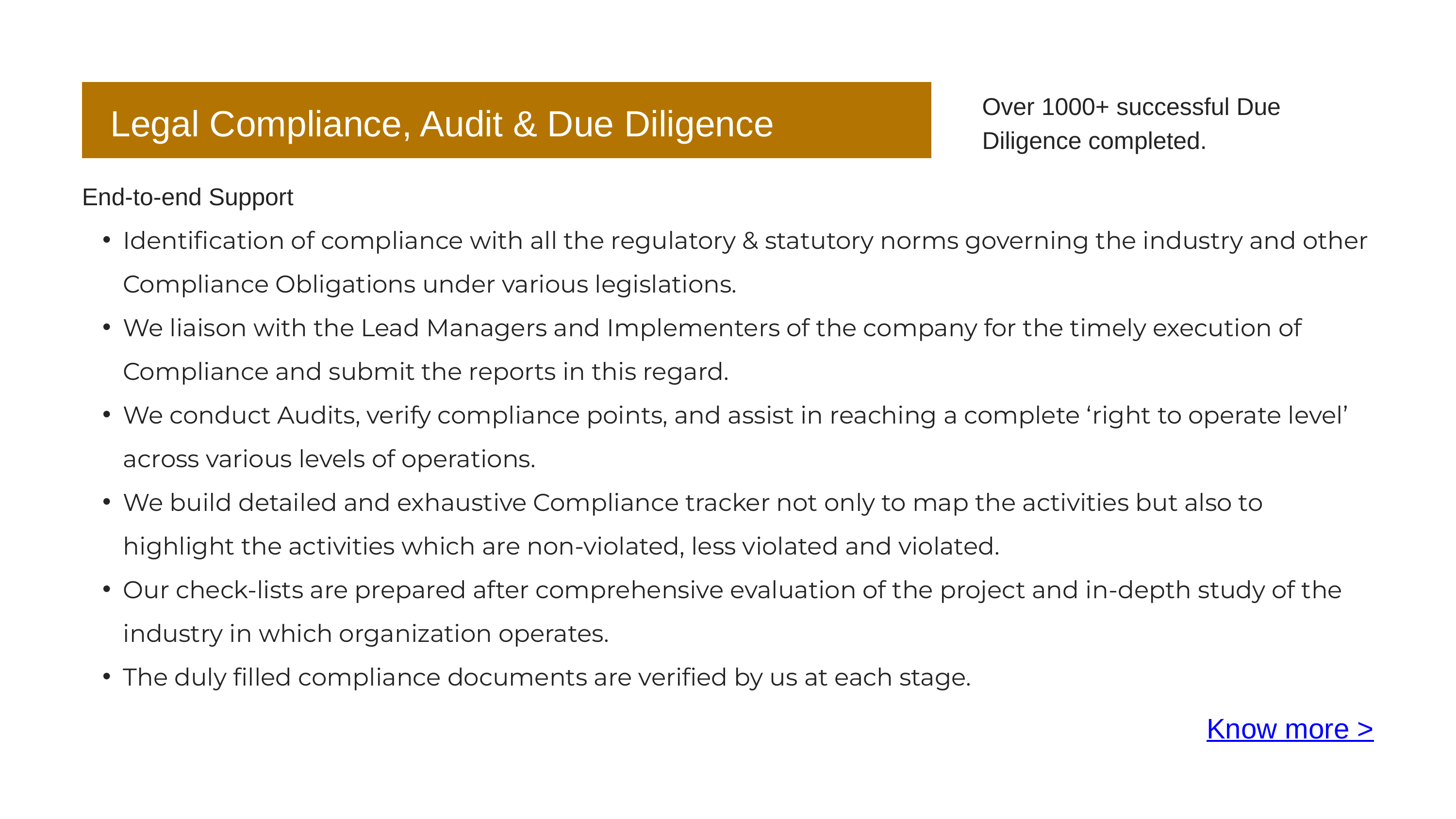

Over 1000+ successful Due Diligence completed.
Legal Compliance, Audit & Due Diligence
End-to-end Support
Identification of compliance with all the regulatory & statutory norms governing the industry and other Compliance Obligations under various legislations.
We liaison with the Lead Managers and Implementers of the company for the timely execution of Compliance and submit the reports in this regard.
We conduct Audits, verify compliance points, and assist in reaching a complete ‘right to operate level’ across various levels of operations.
We build detailed and exhaustive Compliance tracker not only to map the activities but also to highlight the activities which are non-violated, less violated and violated.
Our check-lists are prepared after comprehensive evaluation of the project and in-depth study of the industry in which organization operates.
The duly filled compliance documents are verified by us at each stage.
Know more >